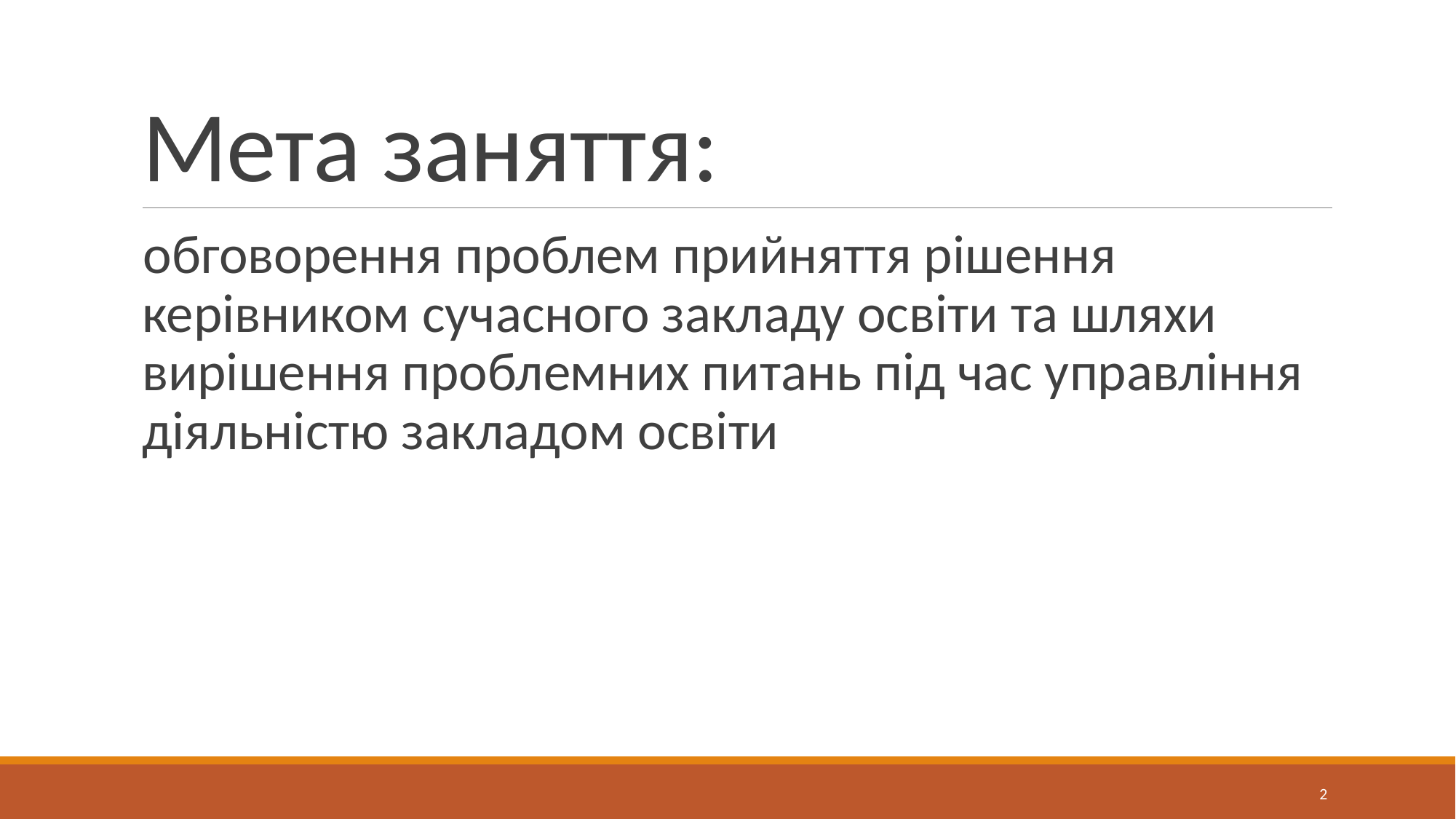

# Мета заняття:
обговорення проблем прийняття рішення керівником сучасного закладу освіти та шляхи вирішення проблемних питань під час управління діяльністю закладом освіти
2